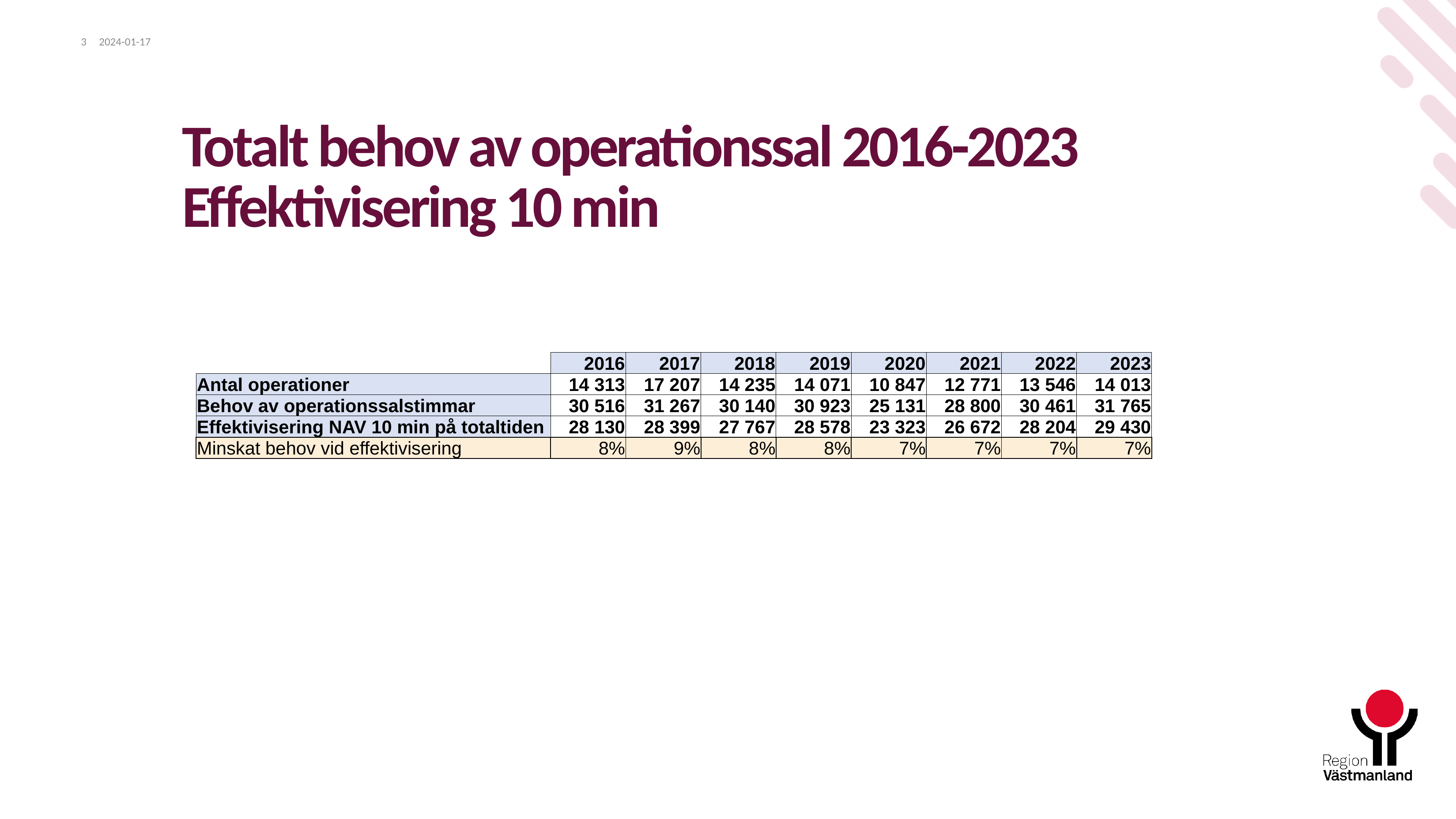

3
2024-01-17
# Totalt behov av operationssal 2016-2023 Effektivisering 10 min
|  | 2016 | 2017 | 2018 | 2019 | 2020 | 2021 | 2022 | 2023 |
| --- | --- | --- | --- | --- | --- | --- | --- | --- |
| Antal operationer | 14 313 | 17 207 | 14 235 | 14 071 | 10 847 | 12 771 | 13 546 | 14 013 |
| Behov av operationssalstimmar | 30 516 | 31 267 | 30 140 | 30 923 | 25 131 | 28 800 | 30 461 | 31 765 |
| Effektivisering NAV 10 min på totaltiden | 28 130 | 28 399 | 27 767 | 28 578 | 23 323 | 26 672 | 28 204 | 29 430 |
| Minskat behov vid effektivisering | 8% | 9% | 8% | 8% | 7% | 7% | 7% | 7% |